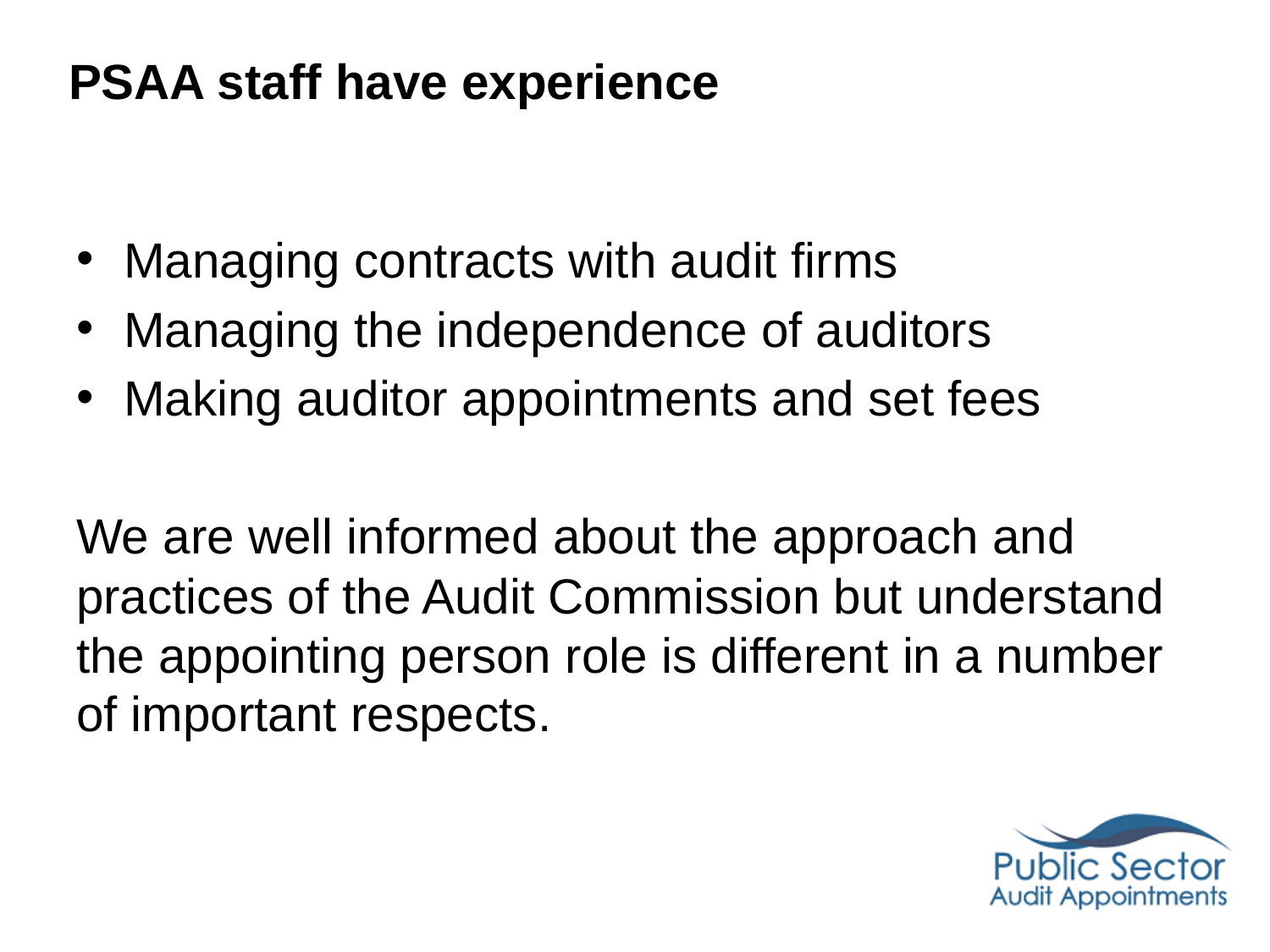

# PSAA staff have experience
Managing contracts with audit firms
Managing the independence of auditors
Making auditor appointments and set fees

We are well informed about the approach and practices of the Audit Commission but understand the appointing person role is different in a number of important respects.